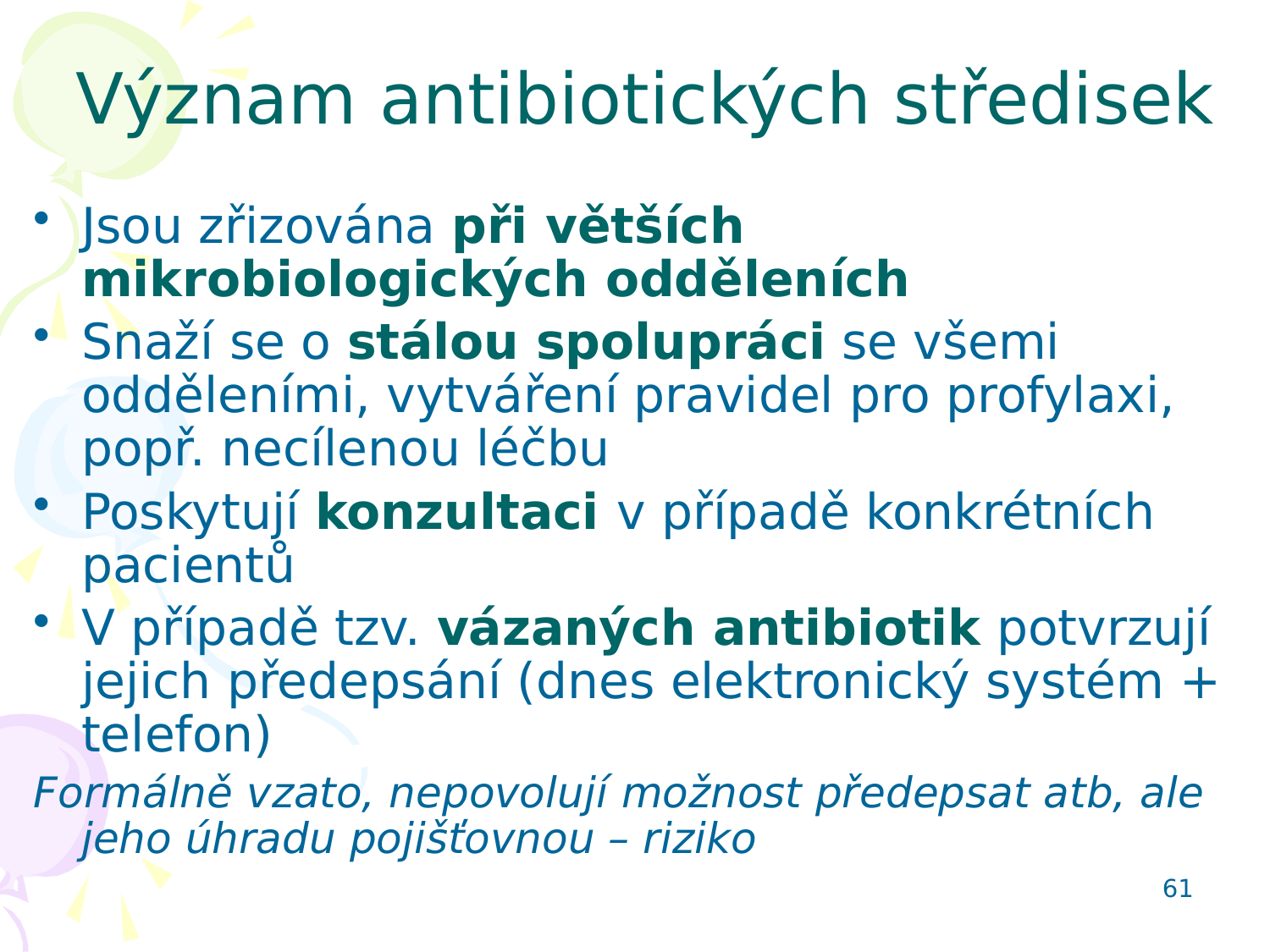

Význam antibiotických středisek
Jsou zřizována při větších mikrobiologických odděleních
Snaží se o stálou spolupráci se všemi odděleními, vytváření pravidel pro profylaxi, popř. necílenou léčbu
Poskytují konzultaci v případě konkrétních pacientů
V případě tzv. vázaných antibiotik potvrzují jejich předepsání (dnes elektronický systém + telefon)
Formálně vzato, nepovolují možnost předepsat atb, ale jeho úhradu pojišťovnou – riziko
61